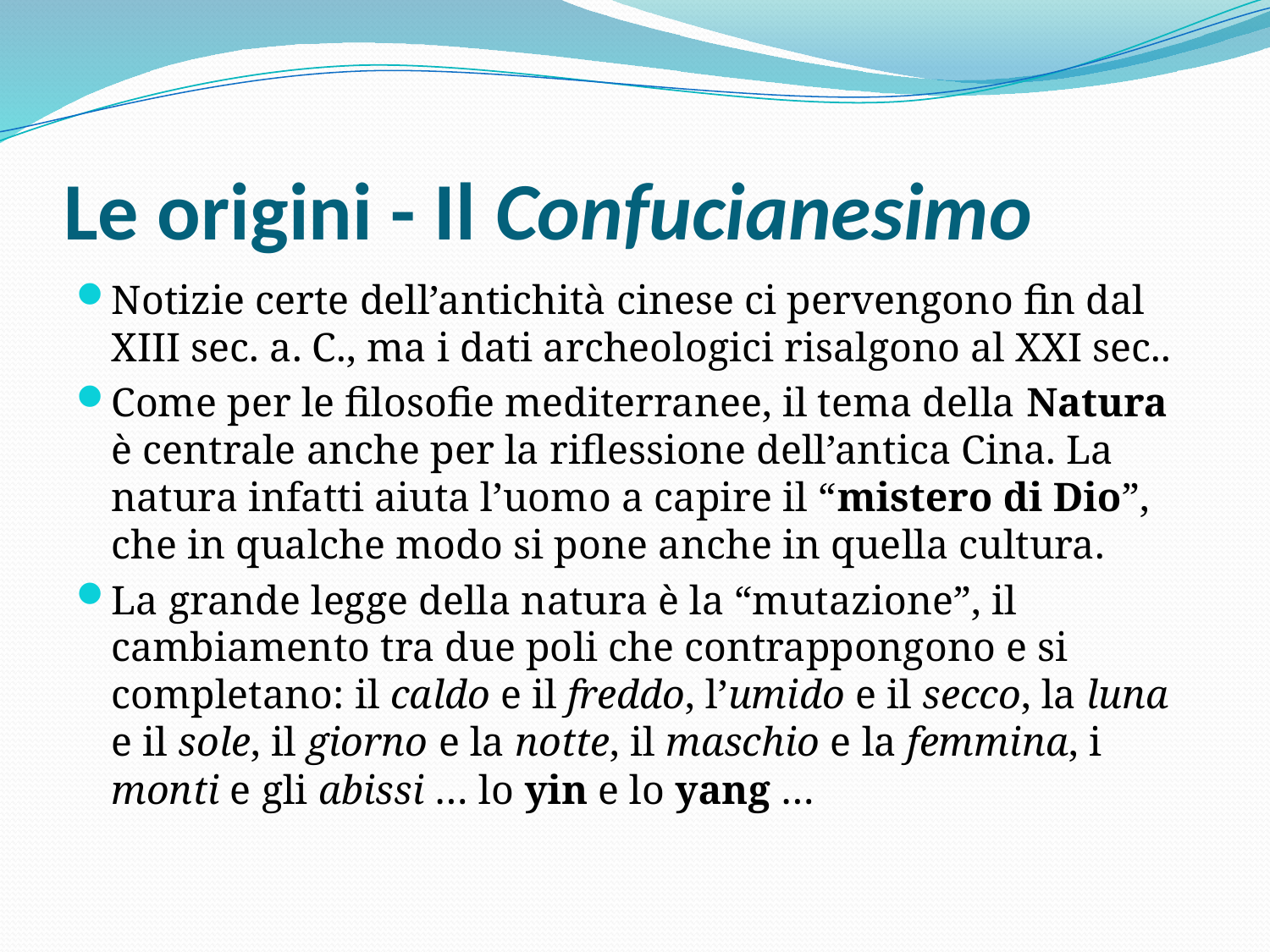

# Le origini - Il Confucianesimo
Notizie certe dell’antichità cinese ci pervengono fin dal XIII sec. a. C., ma i dati archeologici risalgono al XXI sec..
Come per le filosofie mediterranee, il tema della Natura è centrale anche per la riflessione dell’antica Cina. La natura infatti aiuta l’uomo a capire il “mistero di Dio”, che in qualche modo si pone anche in quella cultura.
La grande legge della natura è la “mutazione”, il cambiamento tra due poli che contrappongono e si completano: il caldo e il freddo, l’umido e il secco, la luna e il sole, il giorno e la notte, il maschio e la femmina, i monti e gli abissi … lo yin e lo yang …